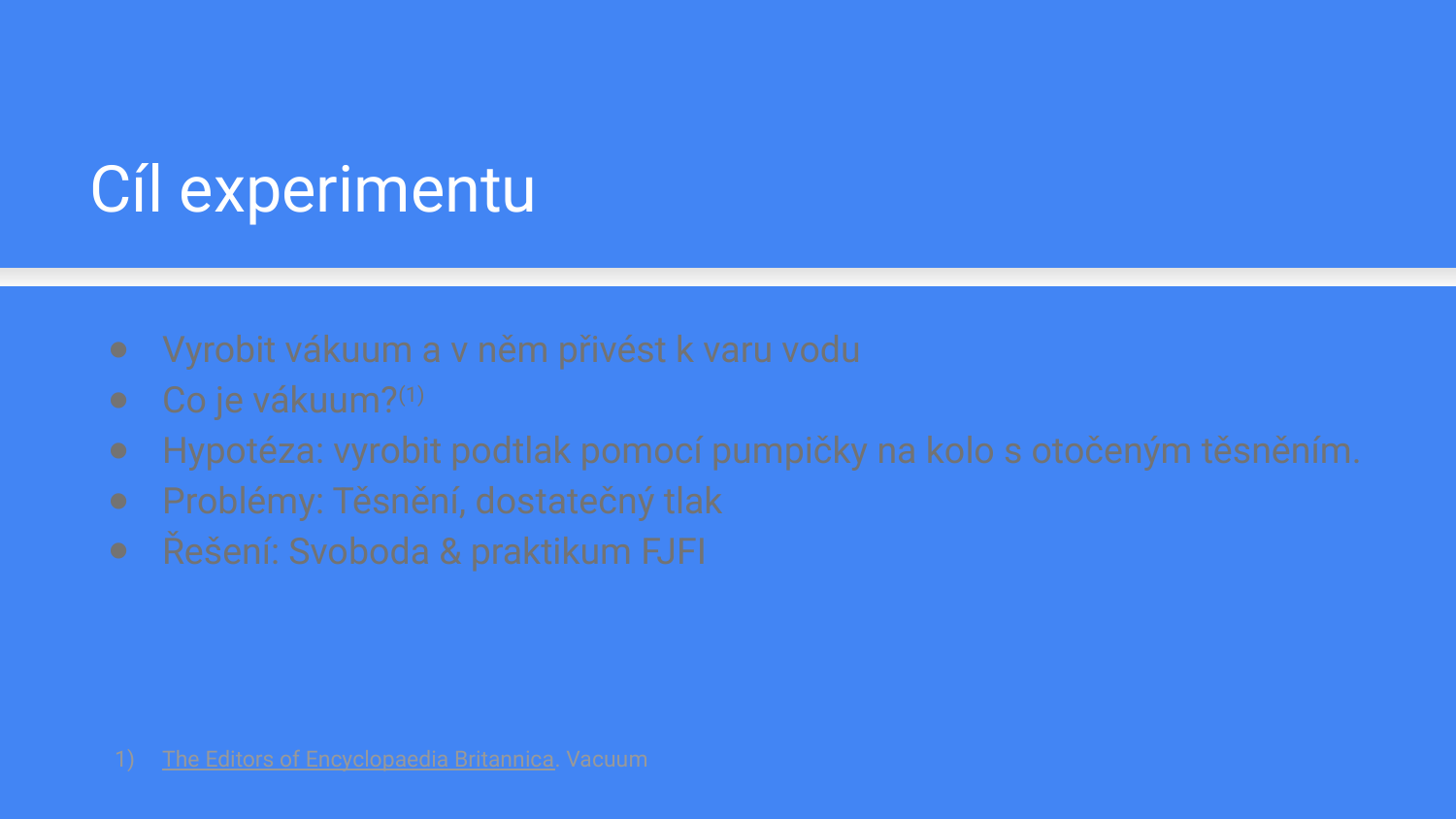

Cíl experimentu
Vyrobit vákuum a v něm přivést k varu vodu
Co je vákuum?(1)
Hypotéza: vyrobit podtlak pomocí pumpičky na kolo s otočeným těsněním.
Problémy: Těsnění, dostatečný tlak
Řešení: Svoboda & praktikum FJFI
The Editors of Encyclopaedia Britannica. Vacuum